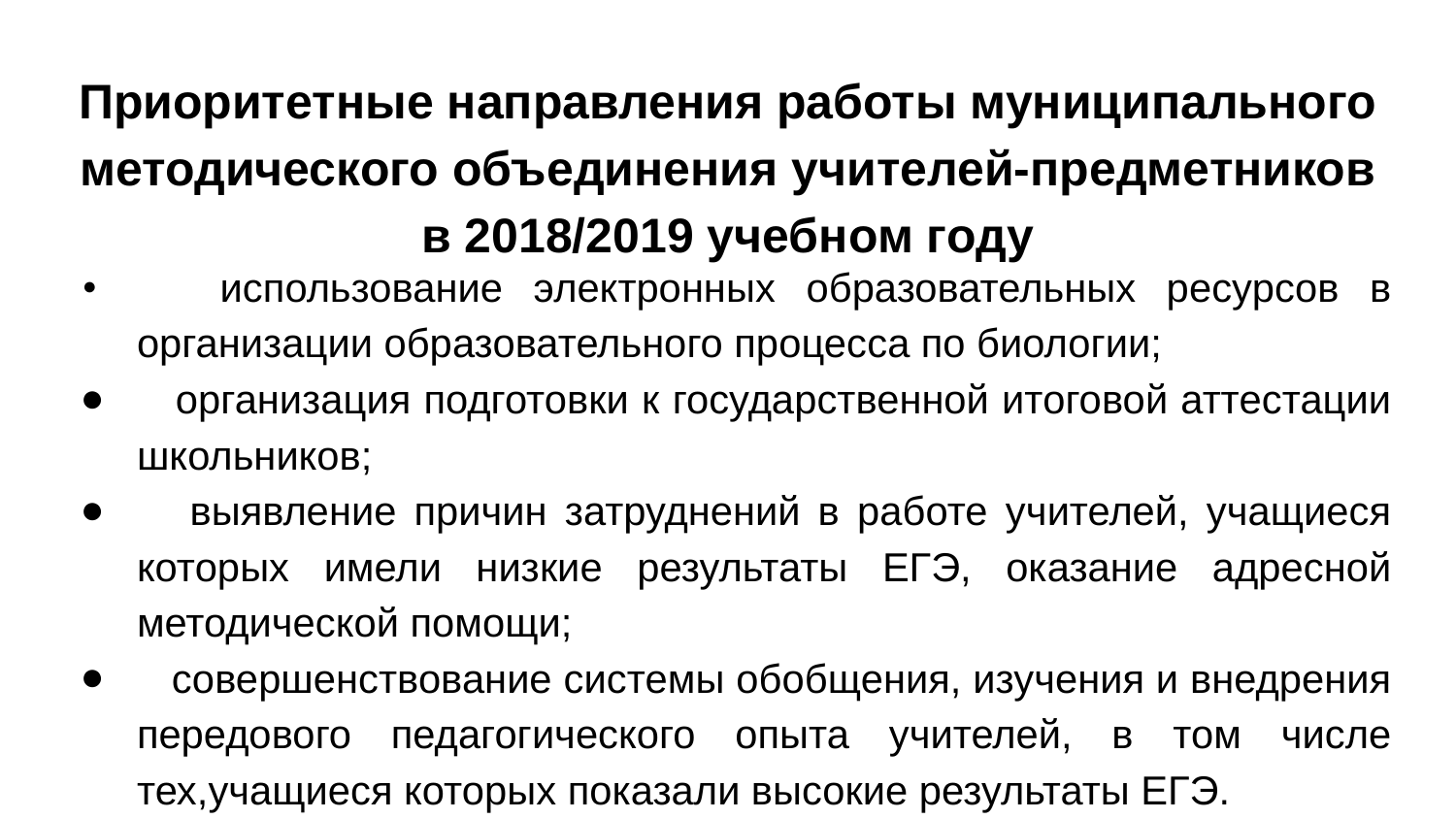

# Приоритетные направления работы муниципального методического объединения учителей-предметников в 2018/2019 учебном году
­   использование электронных образовательных ресурсов в организации образовательного процесса по биологии;
­   организация подготовки к государственной итоговой аттестации школьников;
­   выявление причин затруднений в работе учителей, учащиеся которых имели низкие результаты ЕГЭ, оказание адресной методической помощи;
­   совершенствование системы обобщения, изучения и внедрения передового педагогического опыта учителей, в том числе тех,учащиеся которых показали высокие результаты ЕГЭ.